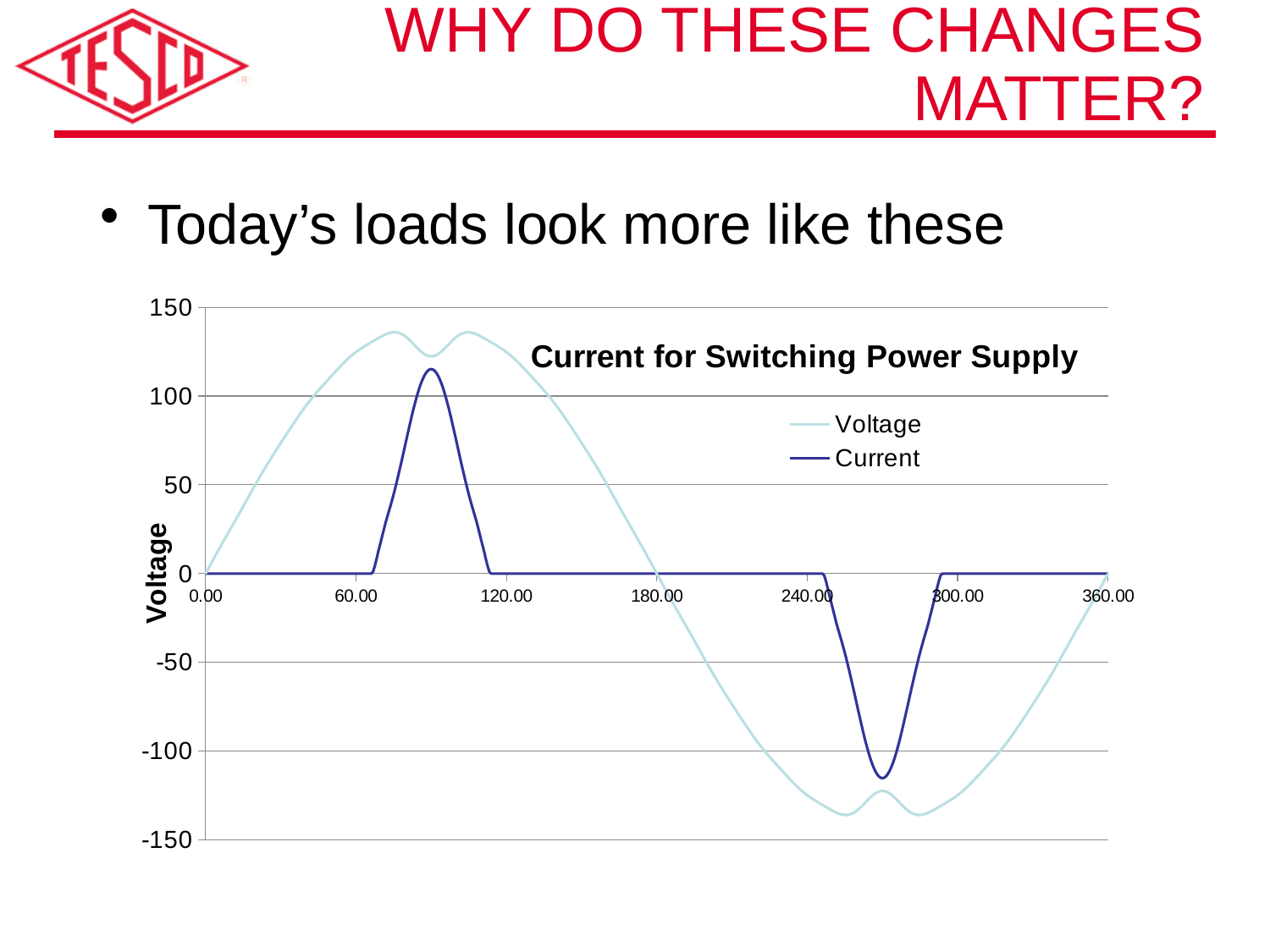

# Why Do These Changes Matter?
Today’s loads look more like these

### Chart: Current for Switching Power Supply

| Category | Voltage | Current |
|---|---|---|